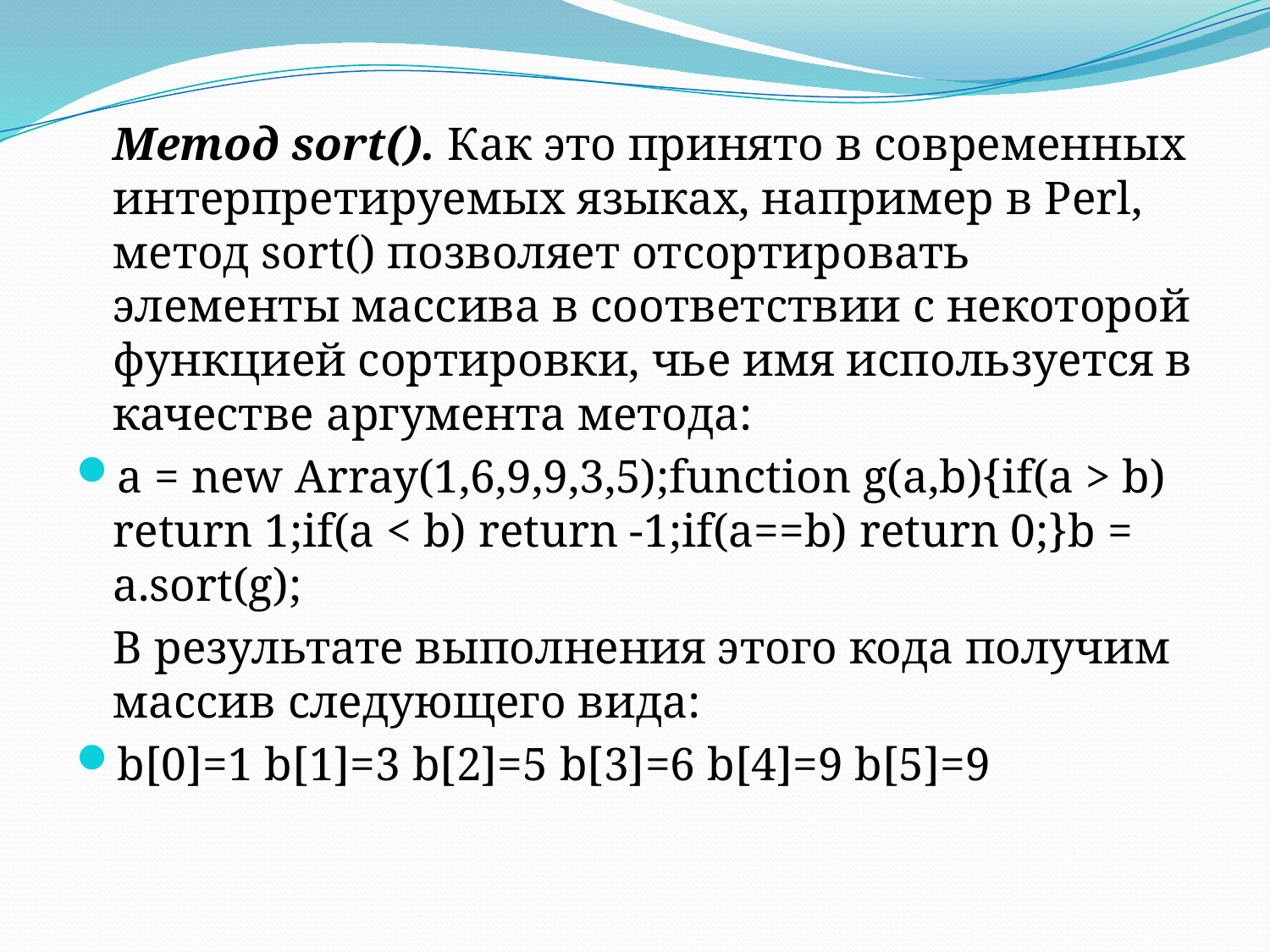

Метод sort(). Как это принято в современных интерпретируемых языках, например в Perl, метод sort() позволяет отсортировать элементы массива в соответствии с некоторой функцией сортировки, чье имя используется в качестве аргумента метода:
a = new Array(1,6,9,9,3,5);function g(a,b){if(a > b) return 1;if(a < b) return -1;if(a==b) return 0;}b = a.sort(g);
		В результате выполнения этого кода получим массив следующего вида:
b[0]=1 b[1]=3 b[2]=5 b[3]=6 b[4]=9 b[5]=9